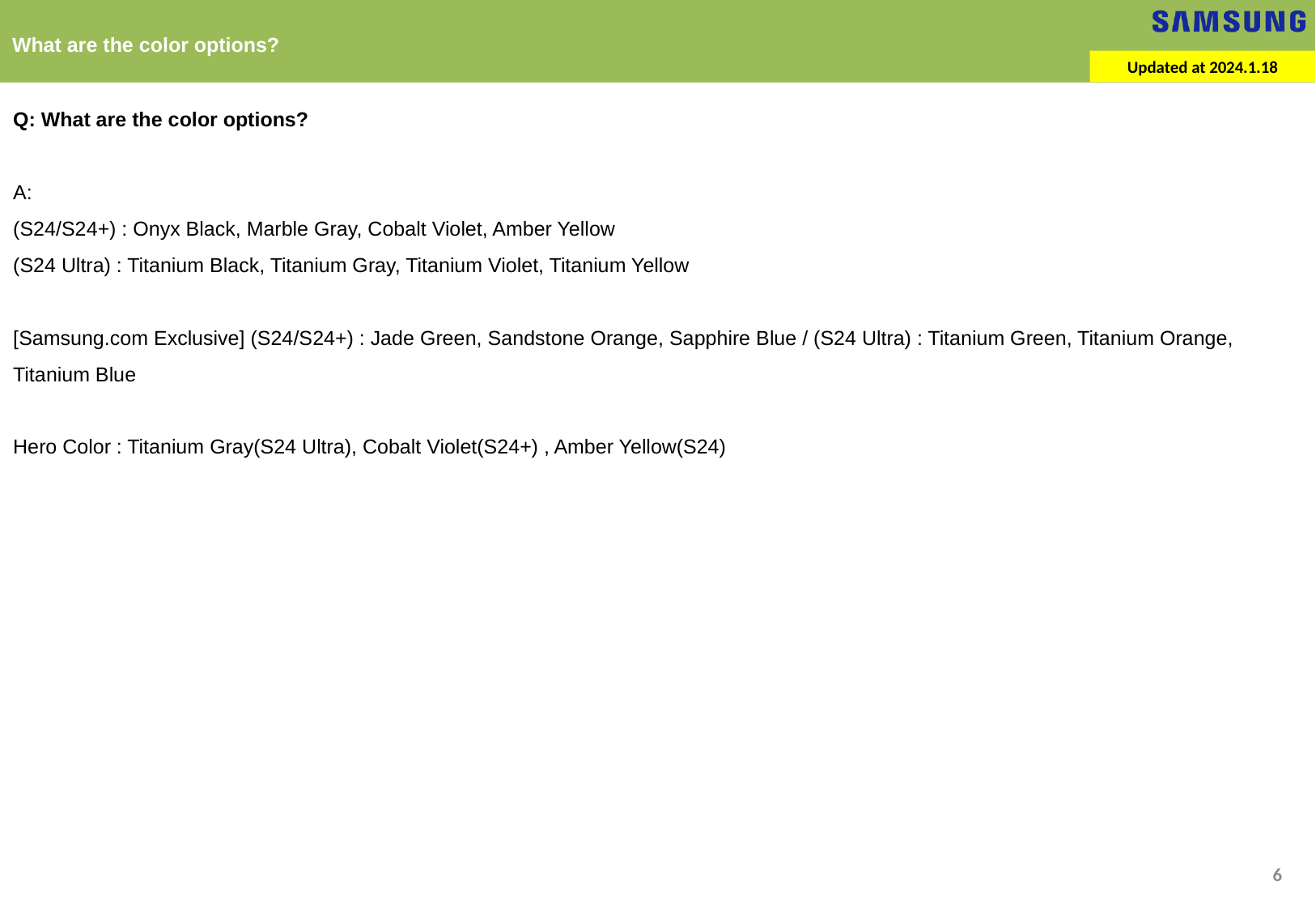

What are the color options?
Updated at 2024.1.18
Q: What are the color options?

A:
(S24/S24+) : Onyx Black, Marble Gray, Cobalt Violet, Amber Yellow
(S24 Ultra) : Titanium Black, Titanium Gray, Titanium Violet, Titanium Yellow

[Samsung.com Exclusive] (S24/S24+) : Jade Green, Sandstone Orange, Sapphire Blue / (S24 Ultra) : Titanium Green, Titanium Orange, Titanium Blue

Hero Color : Titanium Gray(S24 Ultra), Cobalt Violet(S24+) , Amber Yellow(S24)

6